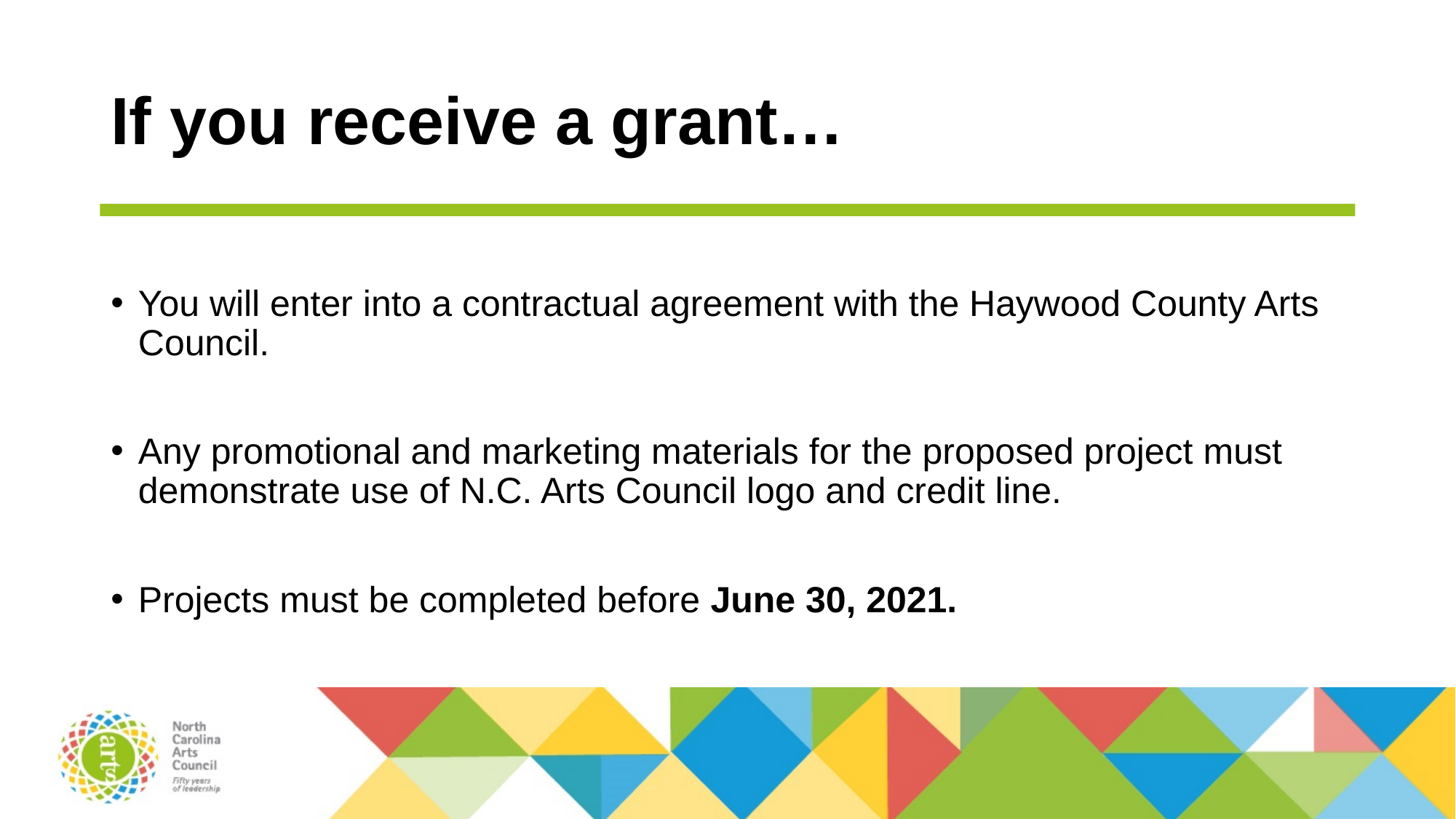

# If you receive a grant…
You will enter into a contractual agreement with the Haywood County Arts Council.

Any promotional and marketing materials for the proposed project must demonstrate use of N.C. Arts Council logo and credit line.

Projects must be completed before June 30, 2021.